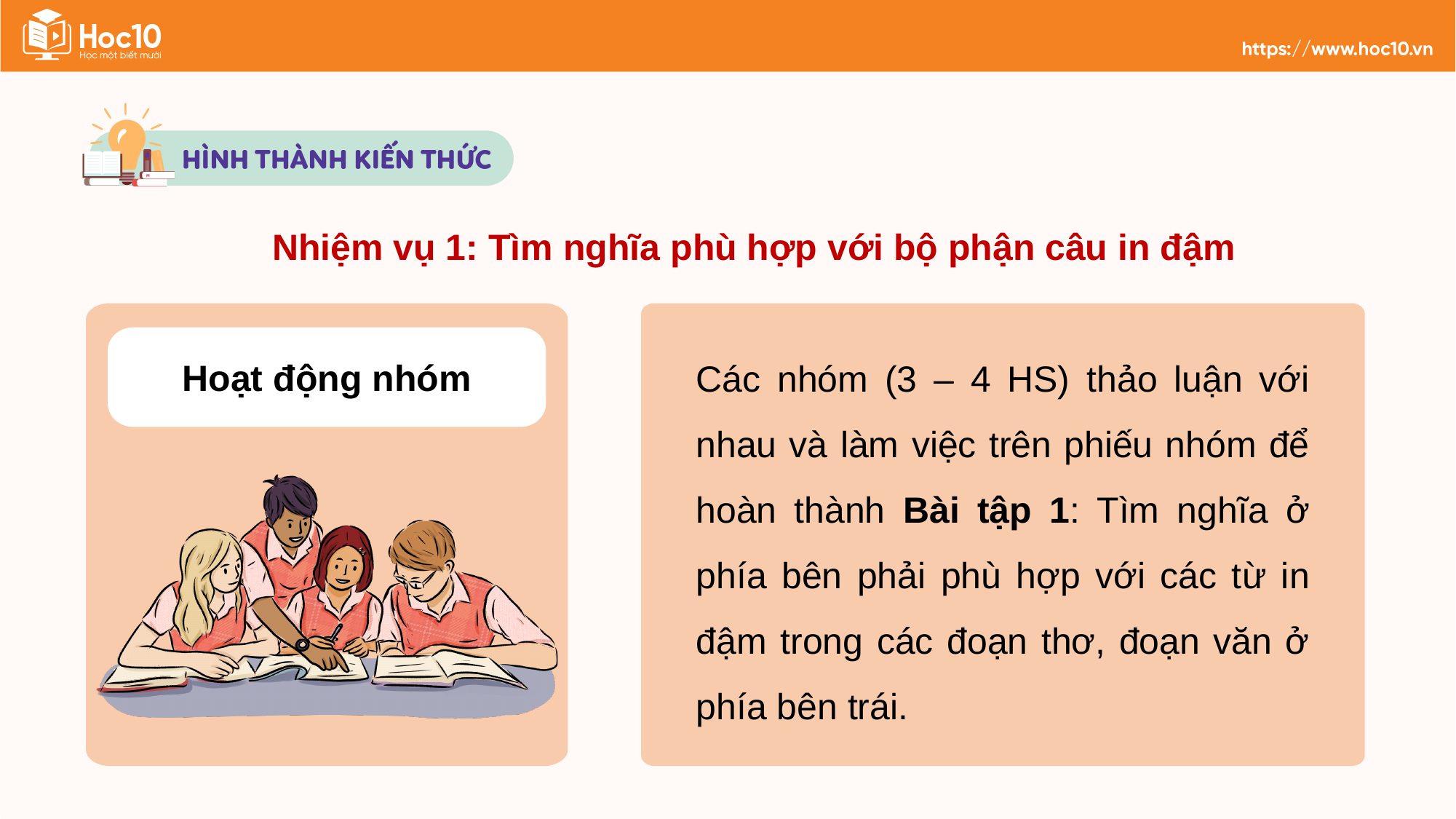

Nhiệm vụ 1: Tìm nghĩa phù hợp với bộ phận câu in đậm

Hoạt động nhóm

Các nhóm (3 – 4 HS) thảo luận với nhau và làm việc trên phiếu nhóm để hoàn thành Bài tập 1: Tìm nghĩa ở phía bên phải phù hợp với các từ in đậm trong các đoạn thơ, đoạn văn ở phía bên trái.